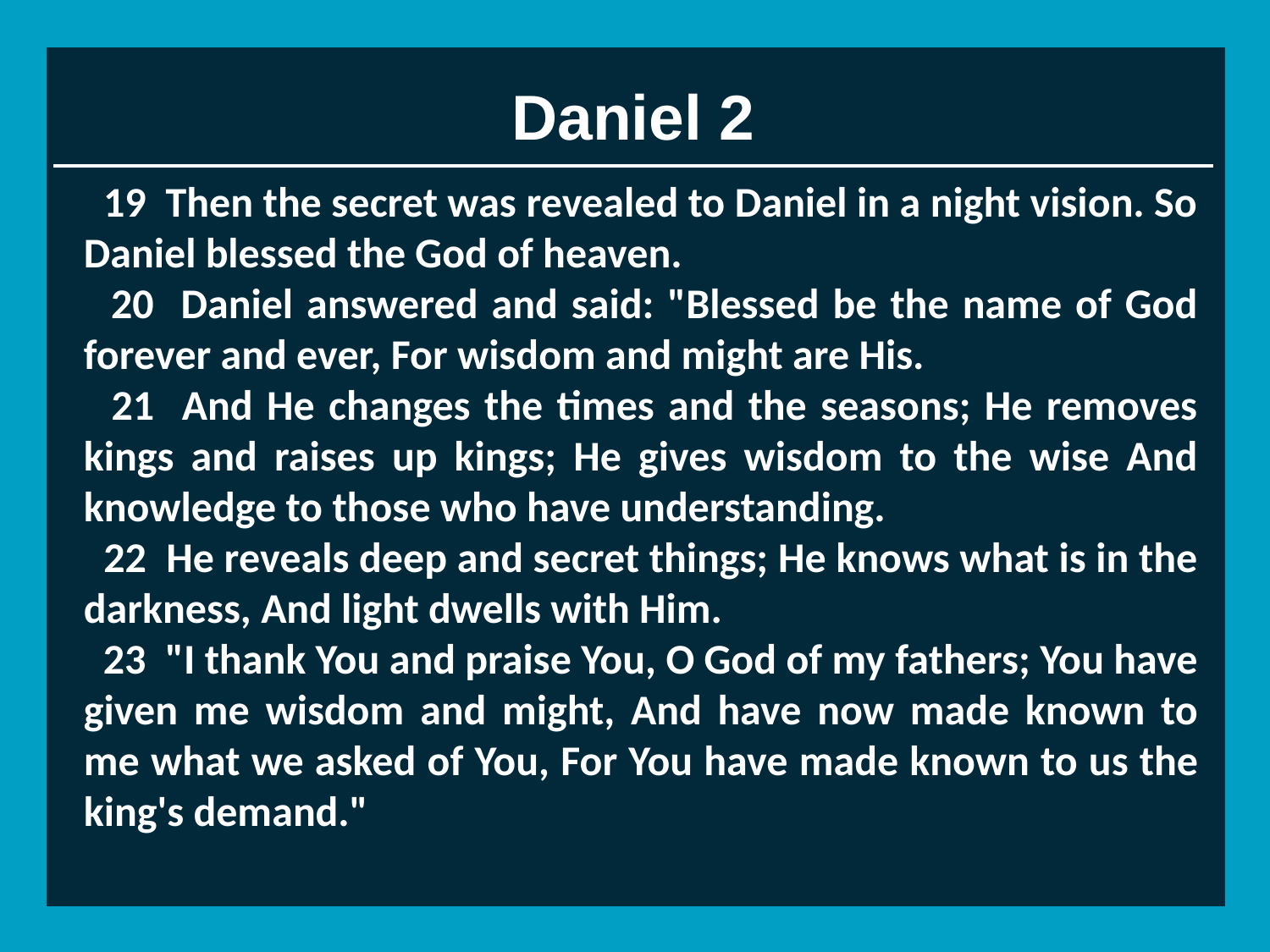

# Daniel 2
  19  Then the secret was revealed to Daniel in a night vision. So Daniel blessed the God of heaven.
  20  Daniel answered and said: "Blessed be the name of God forever and ever, For wisdom and might are His.
  21  And He changes the times and the seasons; He removes kings and raises up kings; He gives wisdom to the wise And knowledge to those who have understanding.
  22  He reveals deep and secret things; He knows what is in the darkness, And light dwells with Him.
  23  "I thank You and praise You, O God of my fathers; You have given me wisdom and might, And have now made known to me what we asked of You, For You have made known to us the king's demand."